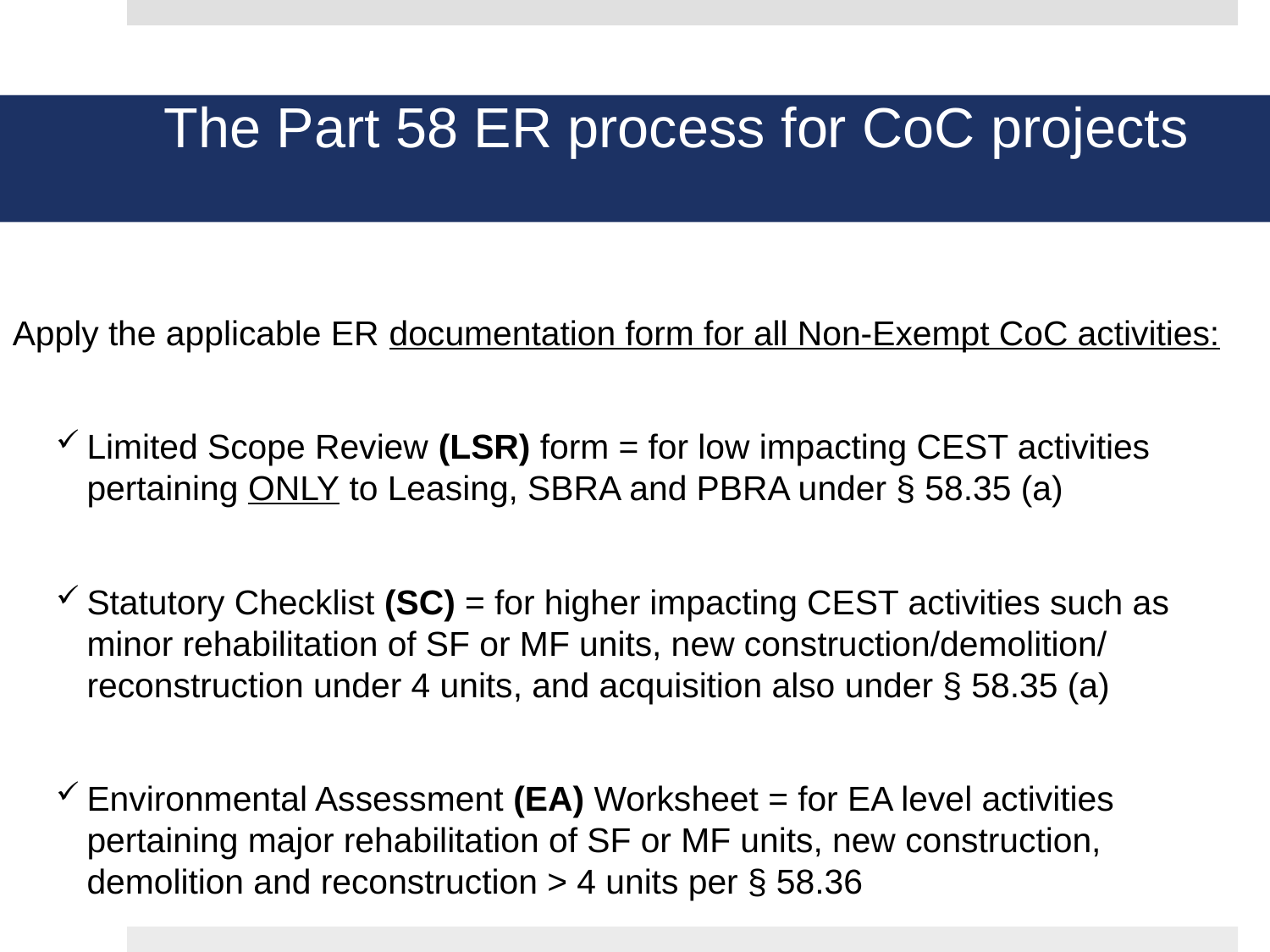

# The Part 58 ER process for CoC projects
Apply the applicable ER documentation form for all Non-Exempt CoC activities:

Limited Scope Review (LSR) form = for low impacting CEST activities pertaining ONLY to Leasing, SBRA and PBRA under § 58.35 (a)

Statutory Checklist (SC) = for higher impacting CEST activities such as minor rehabilitation of SF or MF units, new construction/demolition/ reconstruction under 4 units, and acquisition also under § 58.35 (a)

Environmental Assessment (EA) Worksheet = for EA level activities pertaining major rehabilitation of SF or MF units, new construction, demolition and reconstruction > 4 units per § 58.36